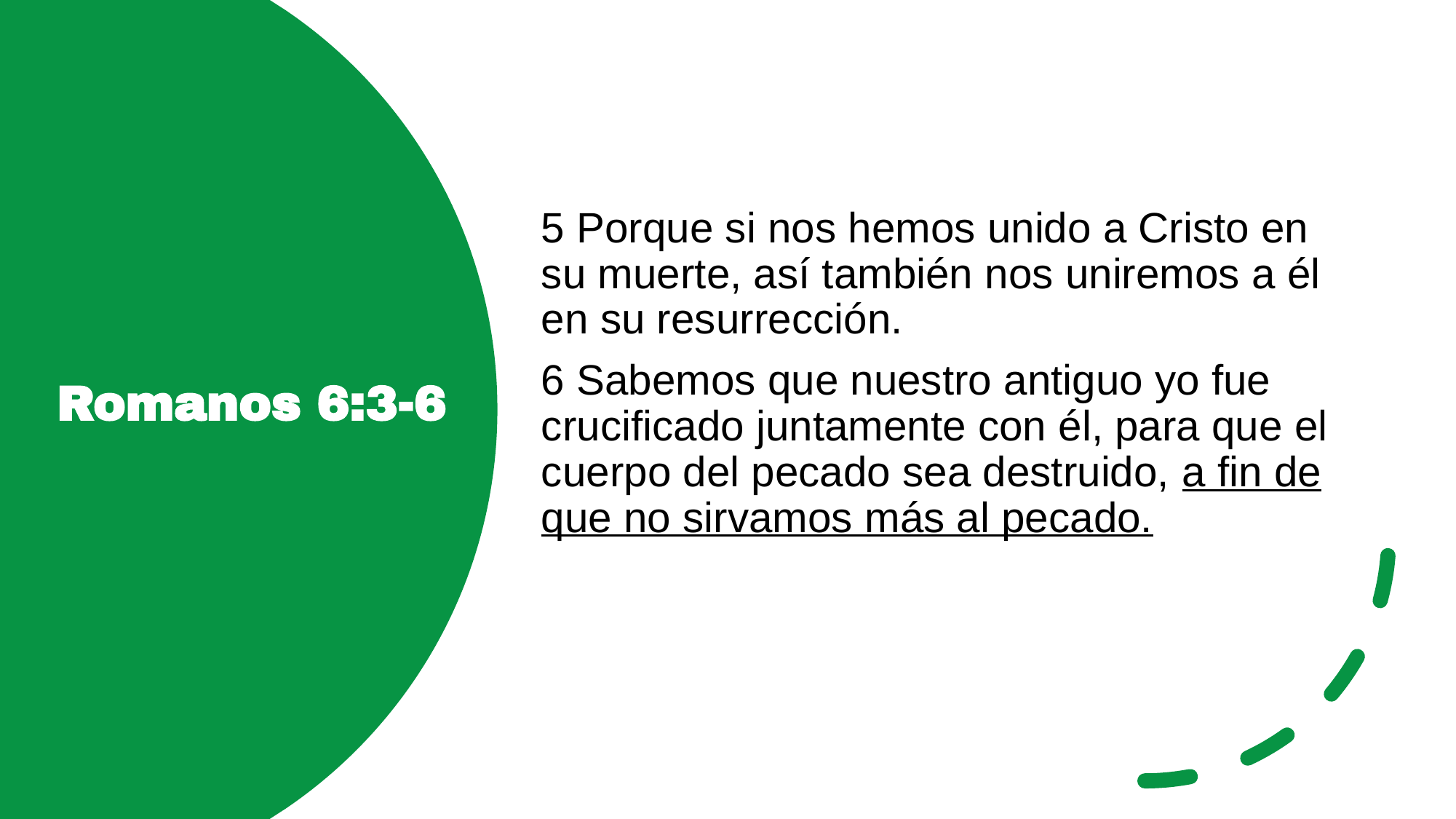

5 Porque si nos hemos unido a Cristo en su muerte, así también nos uniremos a él en su resurrección.
6 Sabemos que nuestro antiguo yo fue crucificado juntamente con él, para que el cuerpo del pecado sea destruido, a fin de que no sirvamos más al pecado.

# Romanos 6:3-6